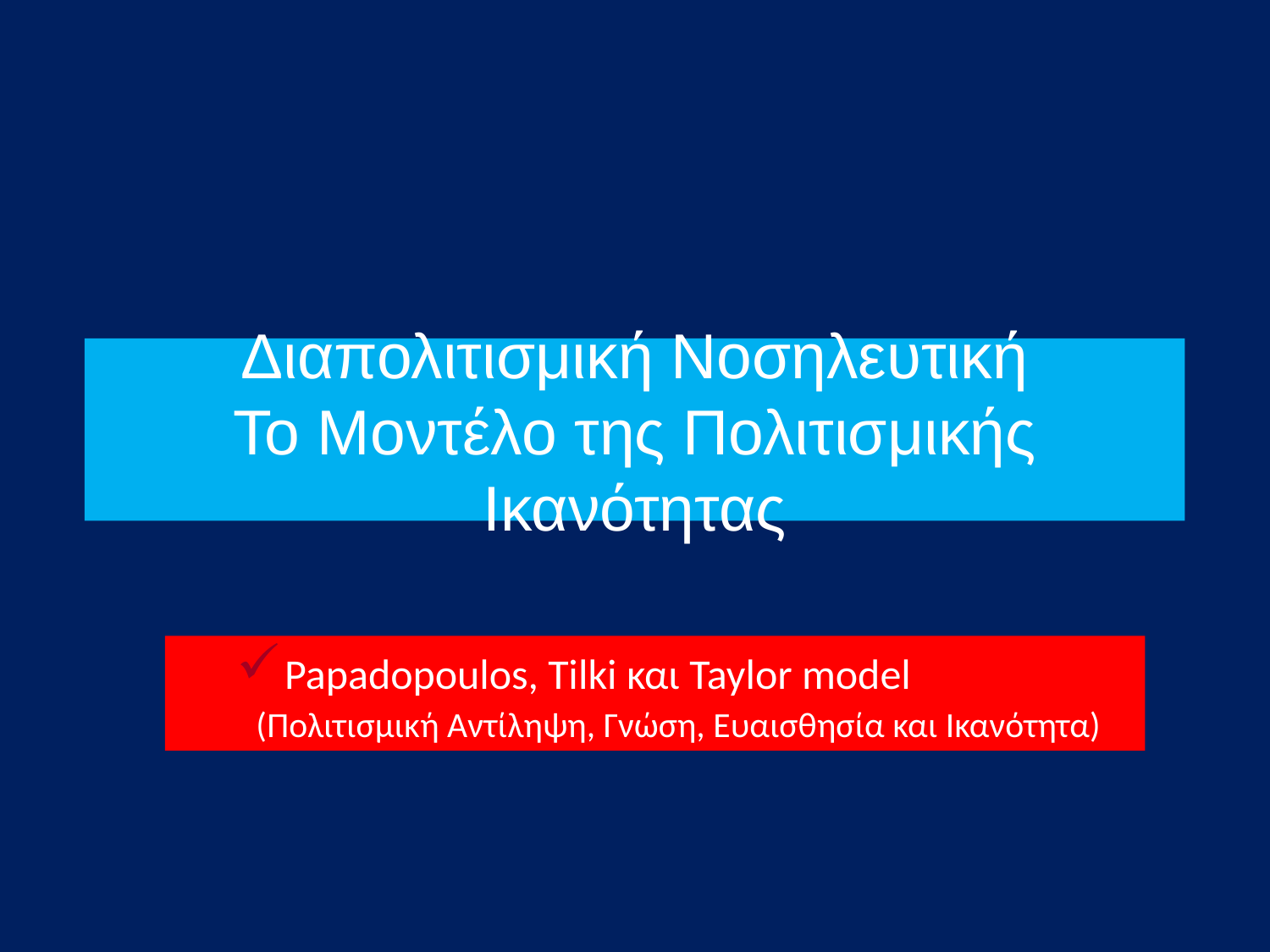

# Διαπολιτισμική Νοσηλευτική Το Μοντέλο της Πολιτισμικής Ικανότητας
Papadopoulos, Tilki και Taylor model                  (Πολιτισμική Αντίληψη, Γνώση, Ευαισθησία και Ικανότητα)